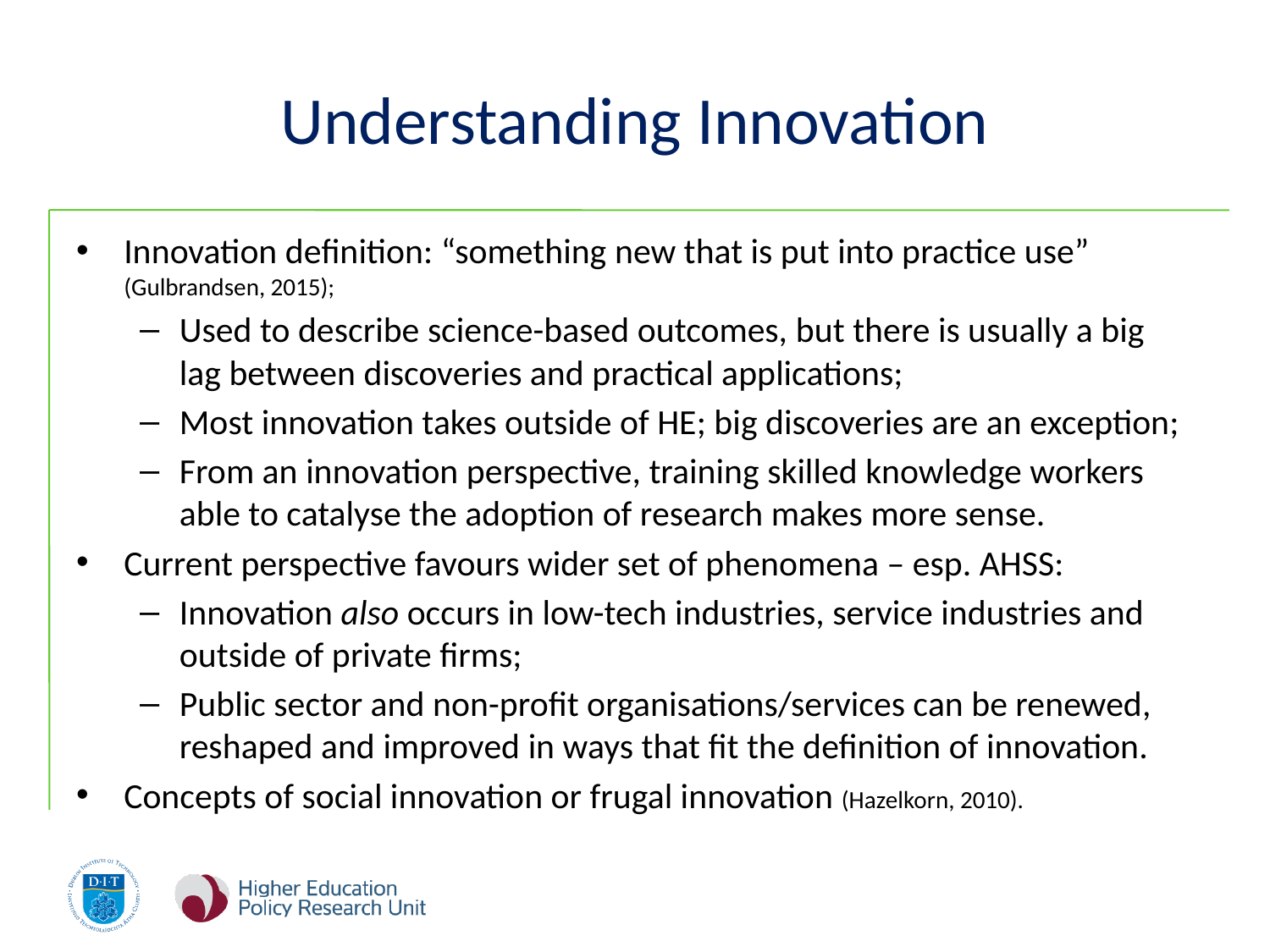

# Understanding Innovation
Innovation definition: “something new that is put into practice use” (Gulbrandsen, 2015);
Used to describe science-based outcomes, but there is usually a big lag between discoveries and practical applications;
Most innovation takes outside of HE; big discoveries are an exception;
From an innovation perspective, training skilled knowledge workers able to catalyse the adoption of research makes more sense.
Current perspective favours wider set of phenomena – esp. AHSS:
Innovation also occurs in low-tech industries, service industries and outside of private firms;
Public sector and non-profit organisations/services can be renewed, reshaped and improved in ways that fit the definition of innovation.
Concepts of social innovation or frugal innovation (Hazelkorn, 2010).